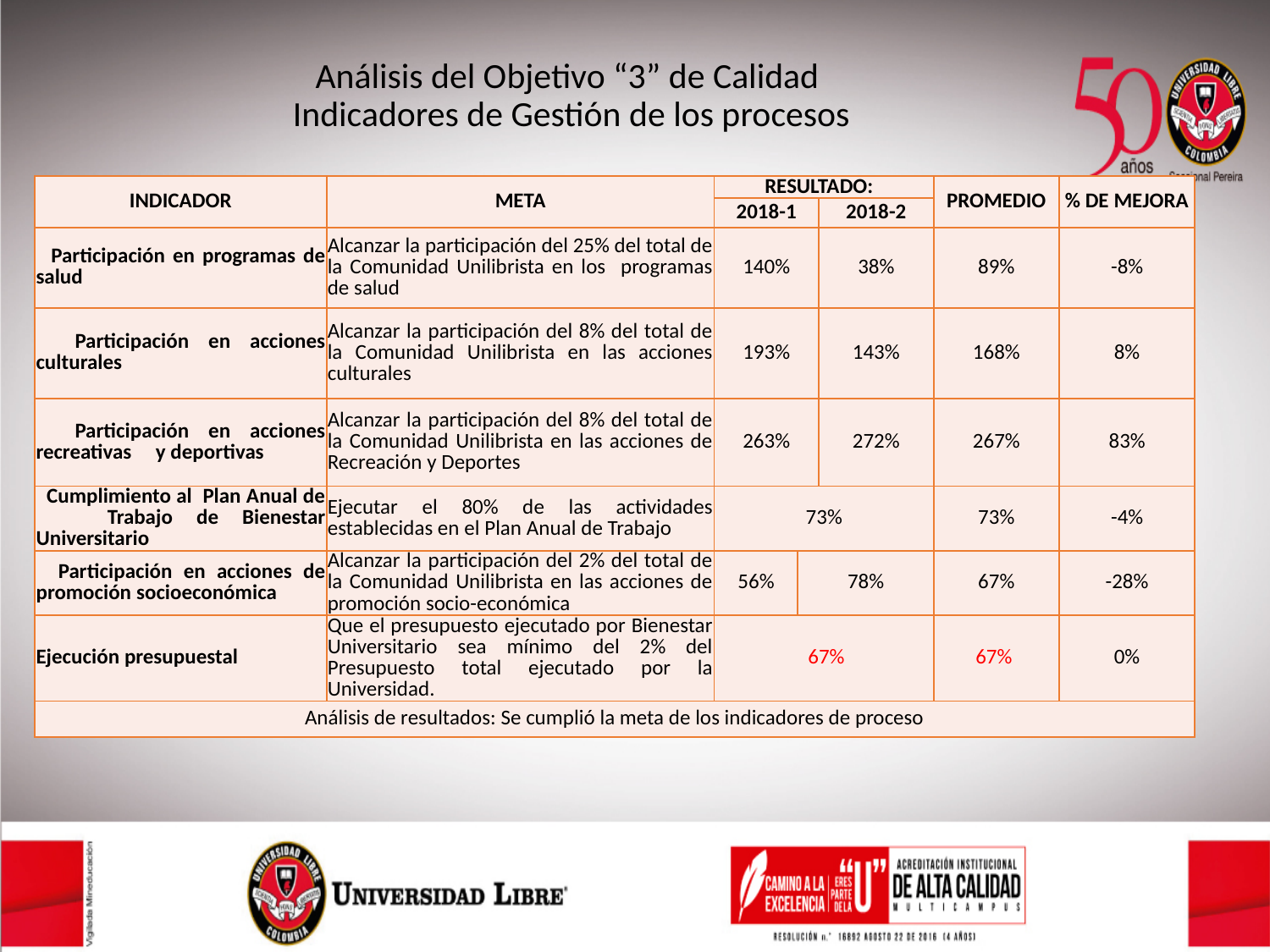

Análisis del Objetivo “3” de Calidad
Indicadores de Gestión de los procesos
| INDICADOR | META | RESULTADO: |  |  | PROMEDIO | % DE MEJORA |
| --- | --- | --- | --- | --- | --- | --- |
|  |  | 2018-1 |  | 2018-2 |  |  |
| Participación en programas de salud | Alcanzar la participación del 25% del total de la Comunidad Unilibrista en los programas de salud | 140% |  | 38% | 89% | -8% |
| Participación en acciones culturales | Alcanzar la participación del 8% del total de la Comunidad Unilibrista en las acciones culturales | 193% |  | 143% | 168% | 8% |
| Participación en acciones recreativas y deportivas | Alcanzar la participación del 8% del total de la Comunidad Unilibrista en las acciones de Recreación y Deportes | 263% |  | 272% | 267% | 83% |
| Cumplimiento al Plan Anual de Trabajo de Bienestar Universitario | Ejecutar el 80% de las actividades establecidas en el Plan Anual de Trabajo | 73% |  |  | 73% | -4% |
| Participación en acciones de promoción socioeconómica | Alcanzar la participación del 2% del total de la Comunidad Unilibrista en las acciones de promoción socio-económica | 56% | 78% |  | 67% | -28% |
| Ejecución presupuestal | Que el presupuesto ejecutado por Bienestar Universitario sea mínimo del 2% del Presupuesto total ejecutado por la Universidad. | 67% |  |  | 67% | 0% |
| Análisis de resultados: Se cumplió la meta de los indicadores de proceso |  |  |  |  |  |  |